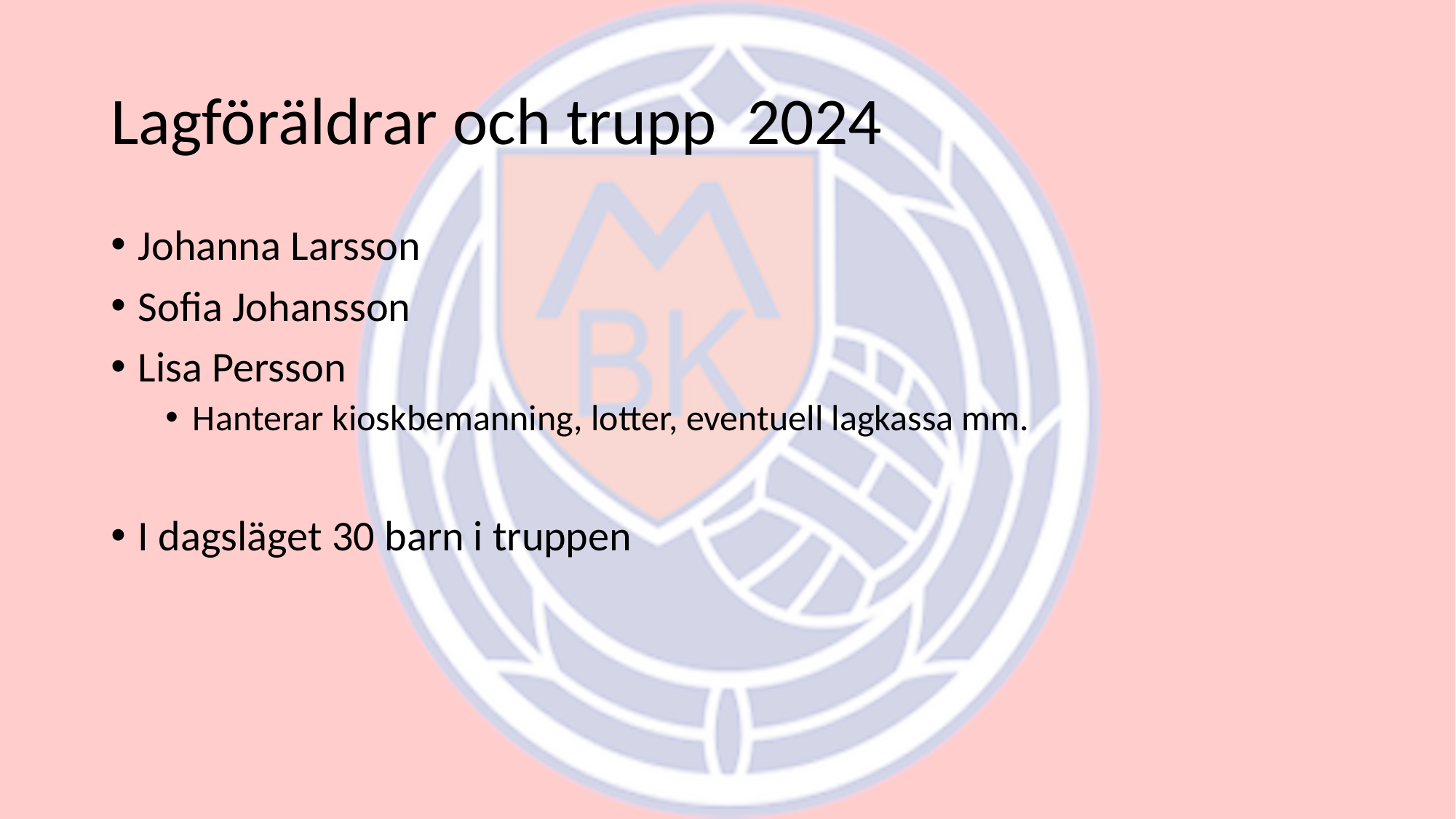

# Lagföräldrar och trupp  2024
Johanna Larsson
Sofia Johansson
Lisa Persson
Hanterar kioskbemanning, lotter, eventuell lagkassa mm.

I dagsläget 30 barn i truppen